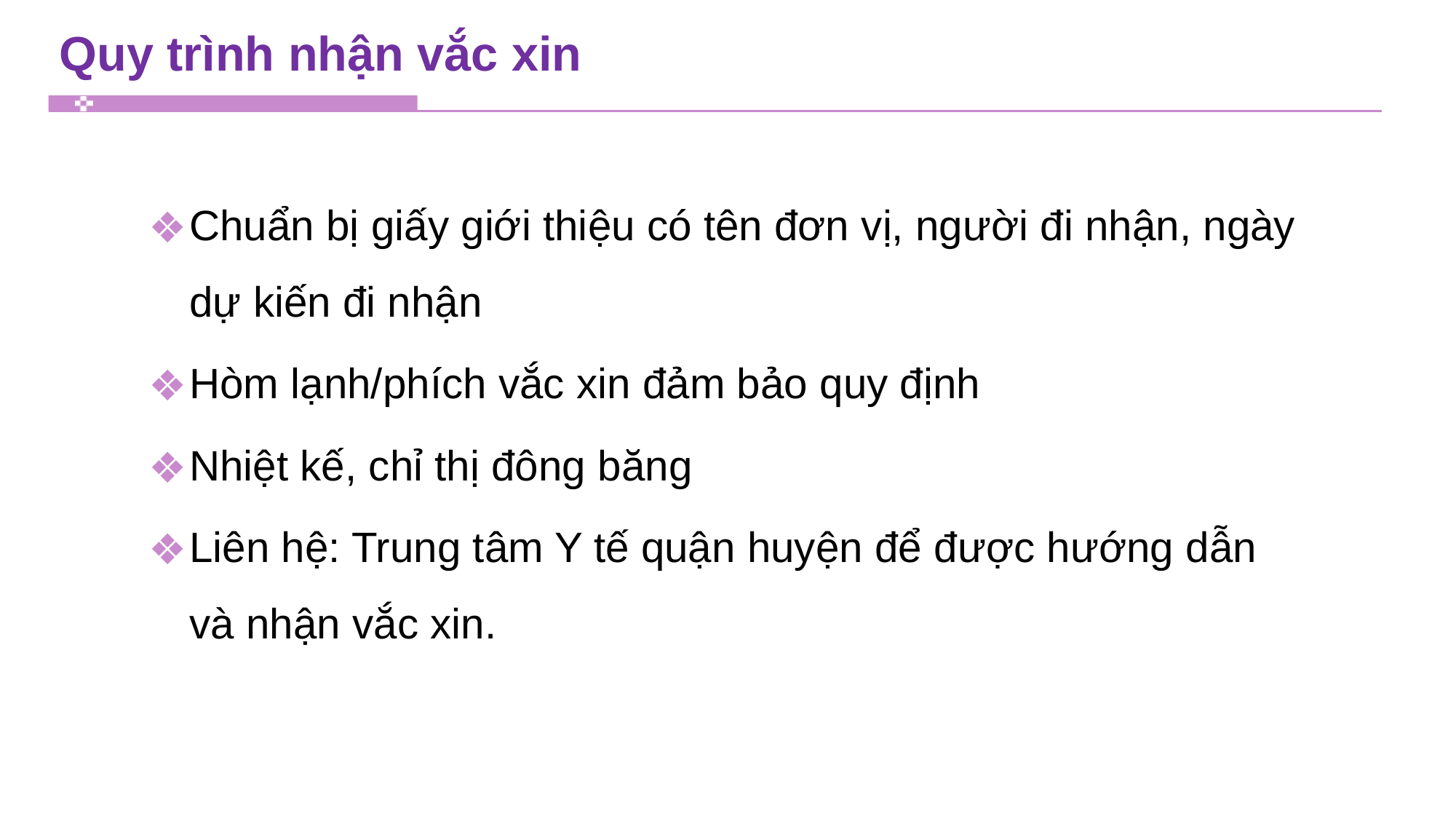

# Quy trình nhận vắc xin
Chuẩn bị giấy giới thiệu có tên đơn vị, người đi nhận, ngày dự kiến đi nhận
Hòm lạnh/phích vắc xin đảm bảo quy định
Nhiệt kế, chỉ thị đông băng
Liên hệ: Trung tâm Y tế quận huyện để được hướng dẫn và nhận vắc xin.